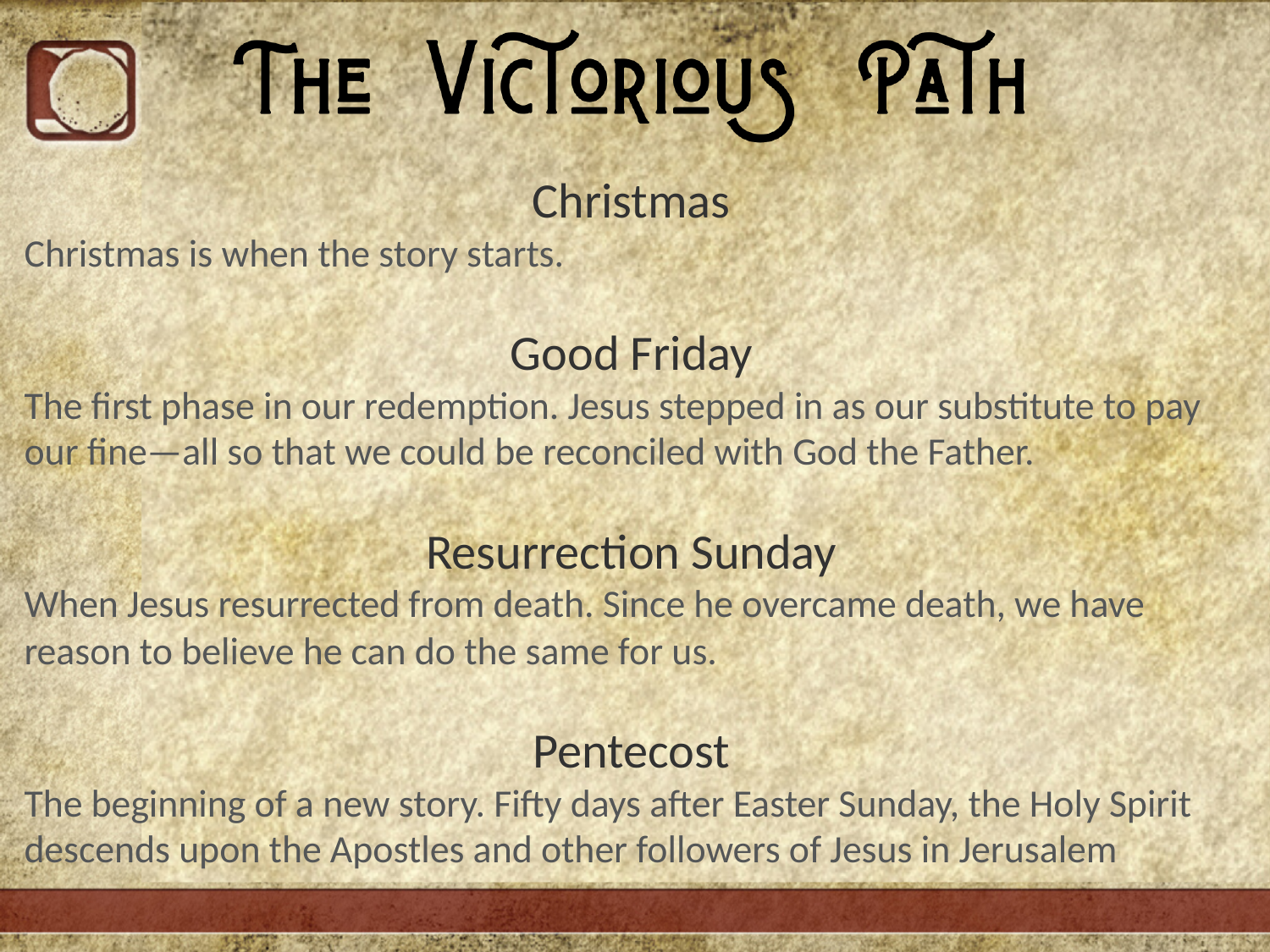

Christmas
Christmas is when the story starts.

Good Friday
The first phase in our redemption. Jesus stepped in as our substitute to pay our fine—all so that we could be reconciled with God the Father.

Resurrection Sunday
When Jesus resurrected from death. Since he overcame death, we have reason to believe he can do the same for us.

Pentecost
The beginning of a new story. Fifty days after Easter Sunday, the Holy Spirit descends upon the Apostles and other followers of Jesus in Jerusalem